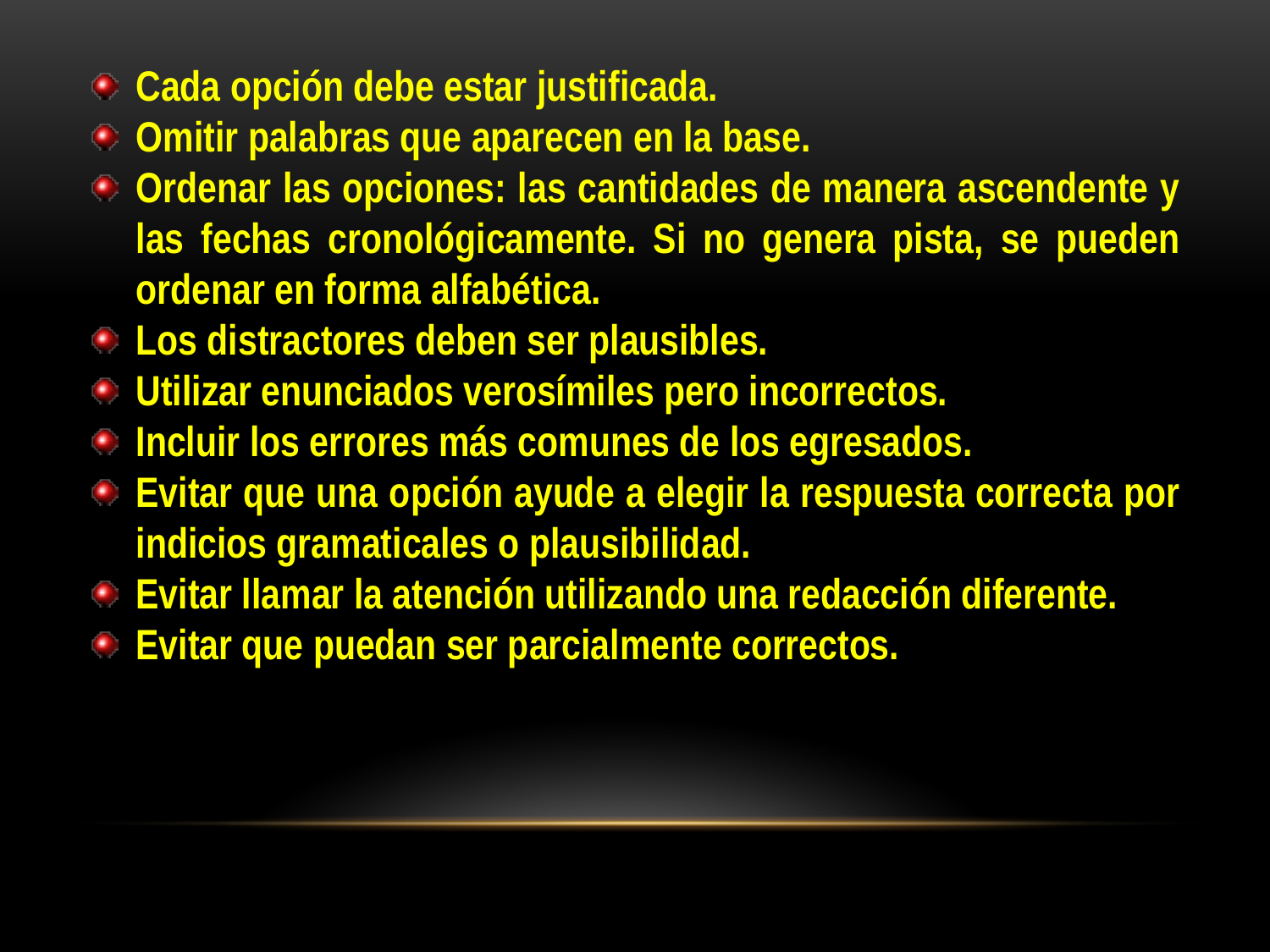

Cada opción debe estar justificada.
Omitir palabras que aparecen en la base.
Ordenar las opciones: las cantidades de manera ascendente y las fechas cronológicamente. Si no genera pista, se pueden ordenar en forma alfabética.
Los distractores deben ser plausibles.
Utilizar enunciados verosímiles pero incorrectos.
Incluir los errores más comunes de los egresados.
Evitar que una opción ayude a elegir la respuesta correcta por indicios gramaticales o plausibilidad.
Evitar llamar la atención utilizando una redacción diferente.
Evitar que puedan ser parcialmente correctos.